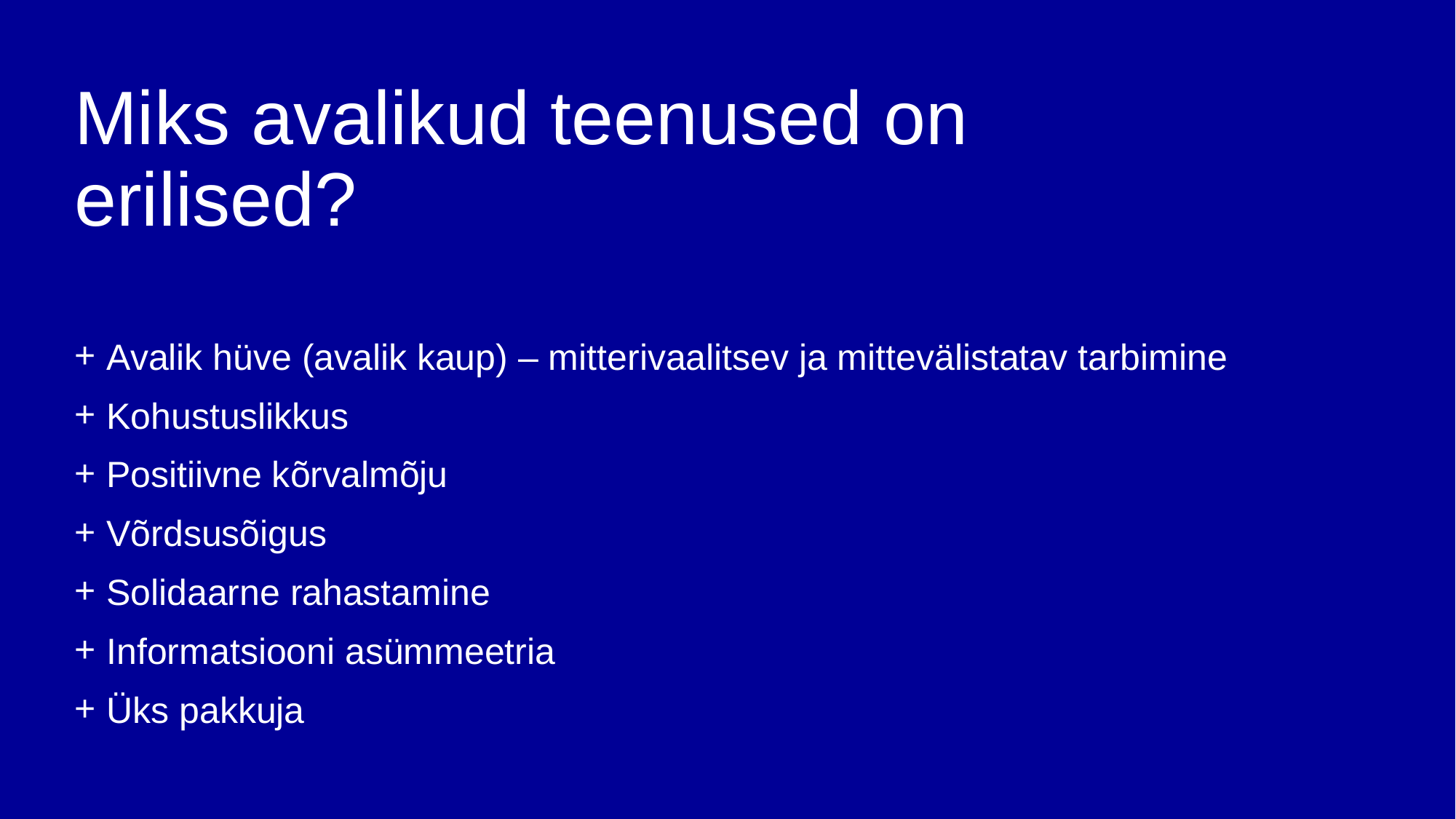

# Miks avalikud teenused on erilised?
Avalik hüve (avalik kaup) – mitterivaalitsev ja mittevälistatav tarbimine
Kohustuslikkus
Positiivne kõrvalmõju
Võrdsusõigus
Solidaarne rahastamine
Informatsiooni asümmeetria
Üks pakkuja